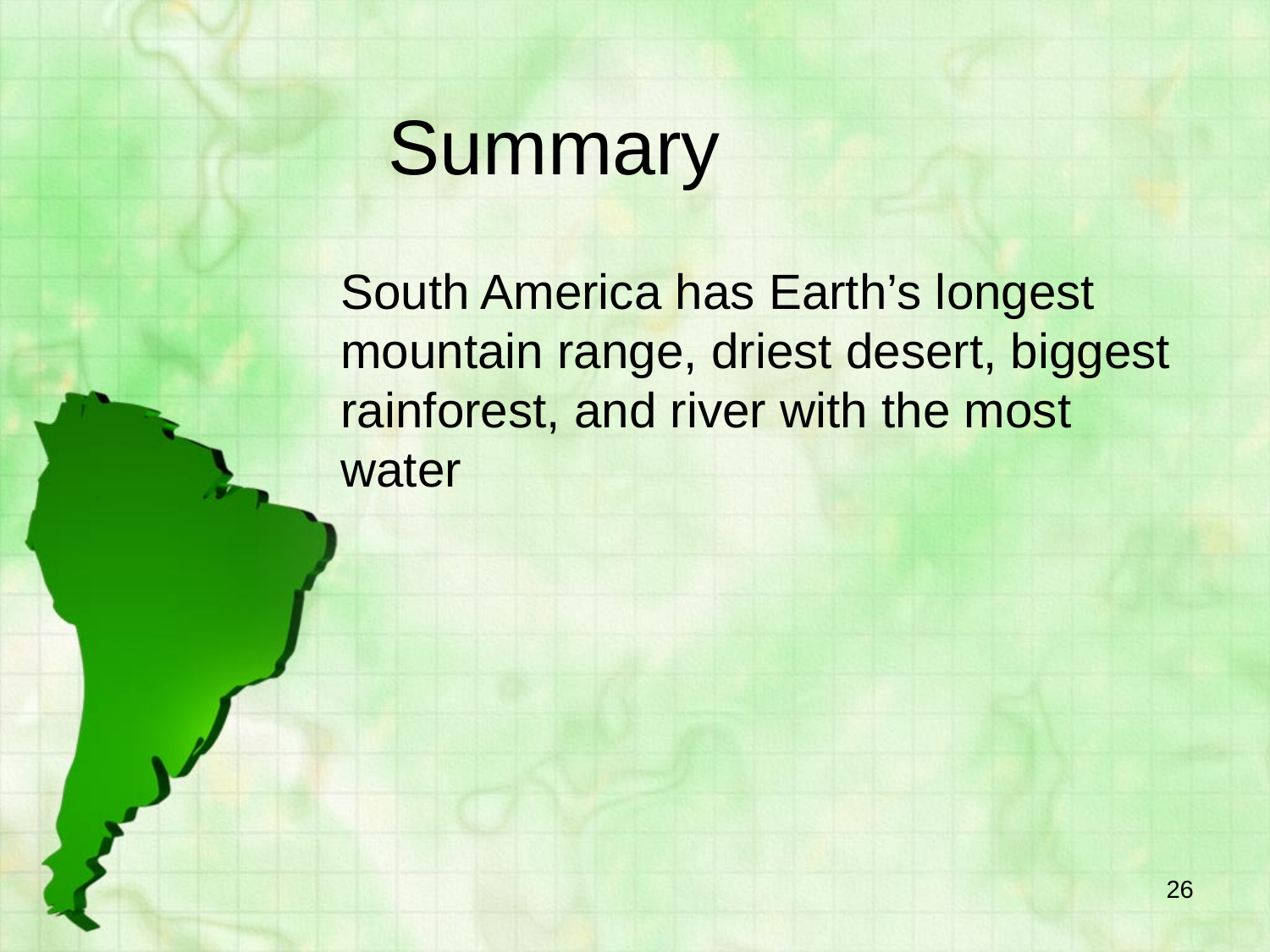

# Summary
South America has Earth’s longest mountain range, driest desert, biggest rainforest, and river with the most water
26